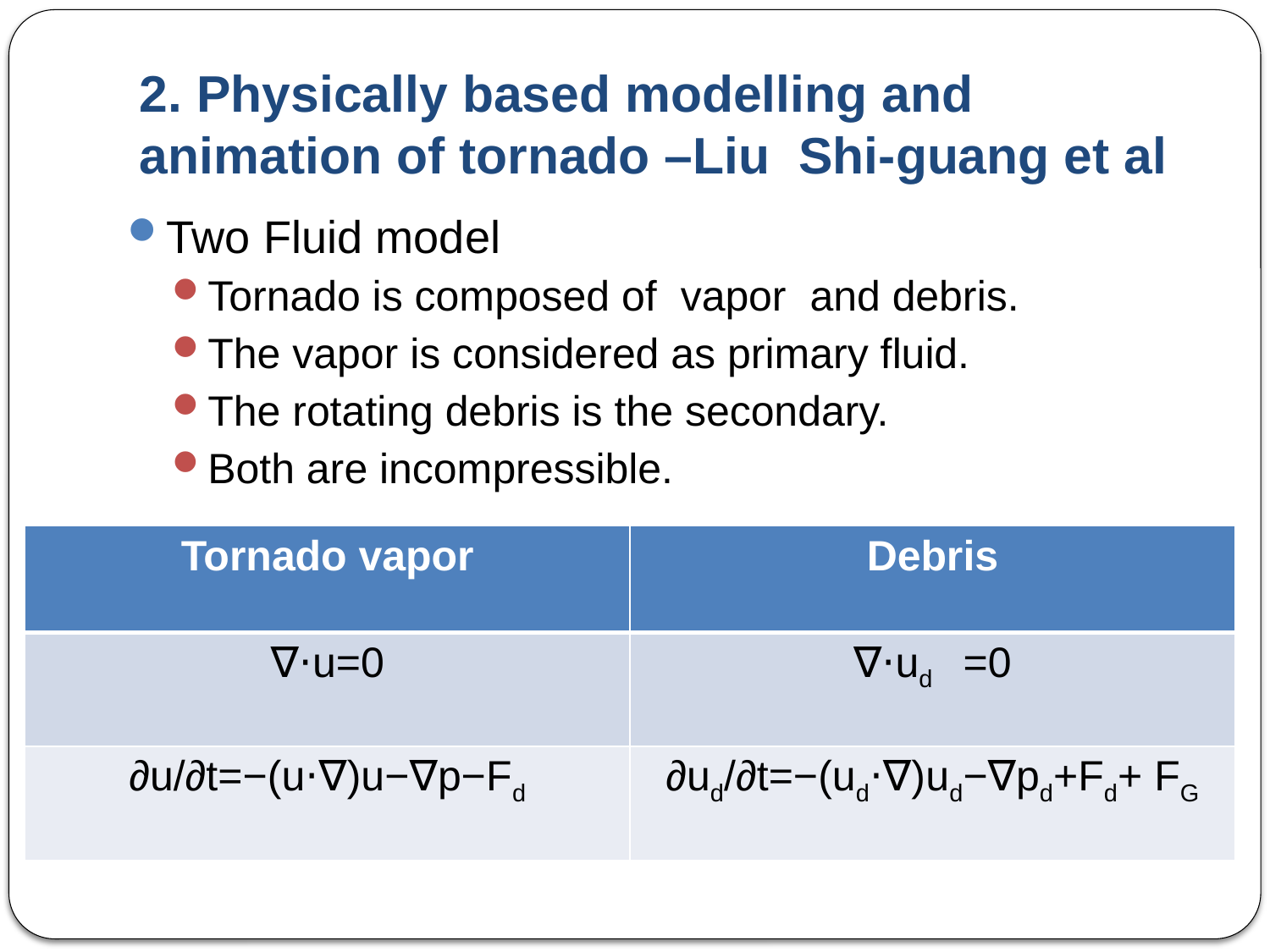

# 2. Physically based modelling and animation of tornado –Liu  Shi-guang et al
Two Fluid model
Tornado is composed of  vapor  and debris.
The vapor is considered as primary fluid.
The rotating debris is the secondary.
Both are incompressible.

| Tornado vapor | Debris |
| --- | --- |
| ∇⋅u=0 | ∇⋅ud =0 |
| ∂u/∂t=−(u⋅∇)u−∇p−Fd | ∂ud/∂t=−(ud⋅∇)ud−∇pd+Fd+ FG |